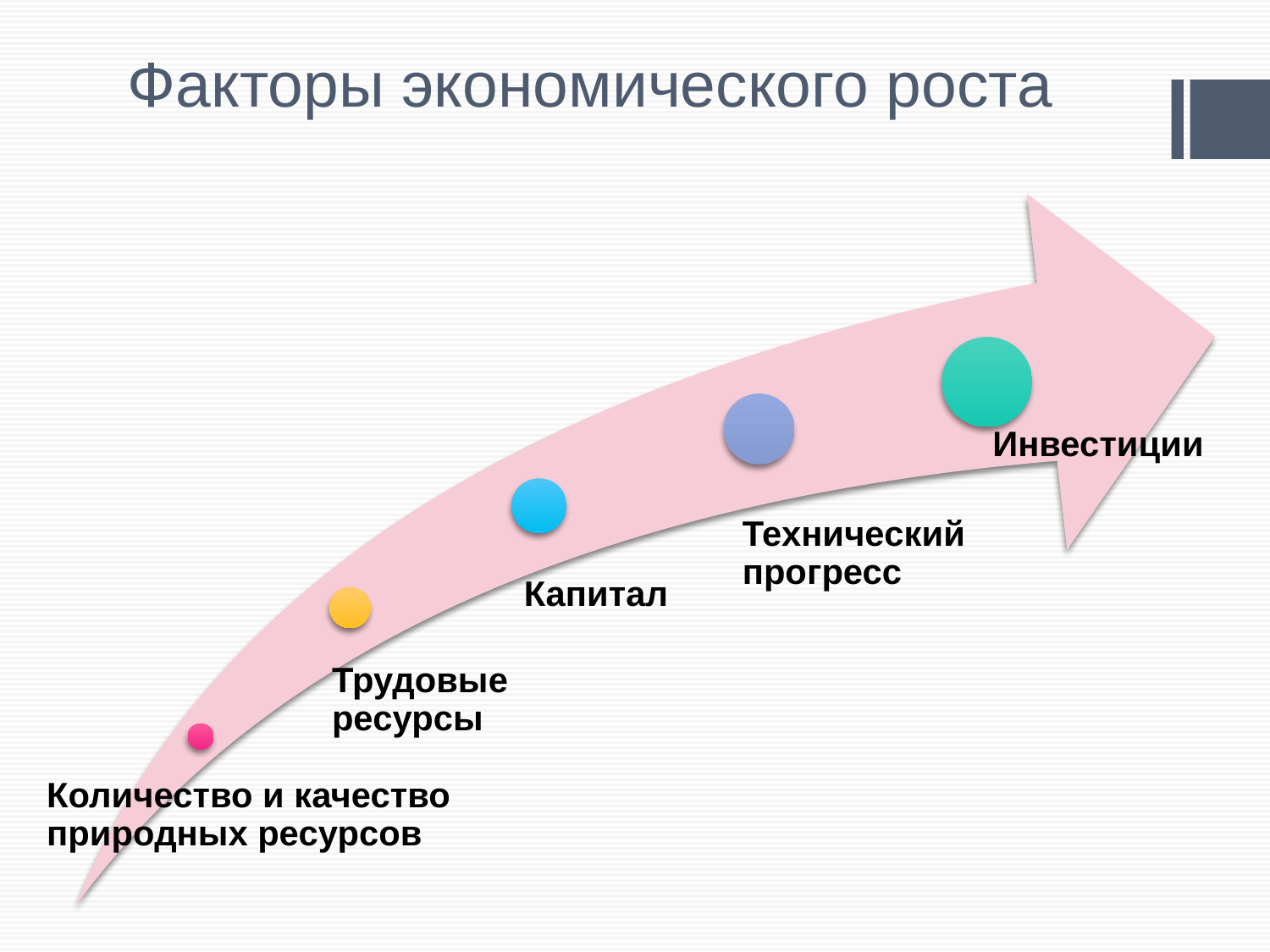

# Факторы экономического роста
Количество и качество природных ресурсов
Трудовые ресурсы
Капитал
Технический прогресс
Инвестиции